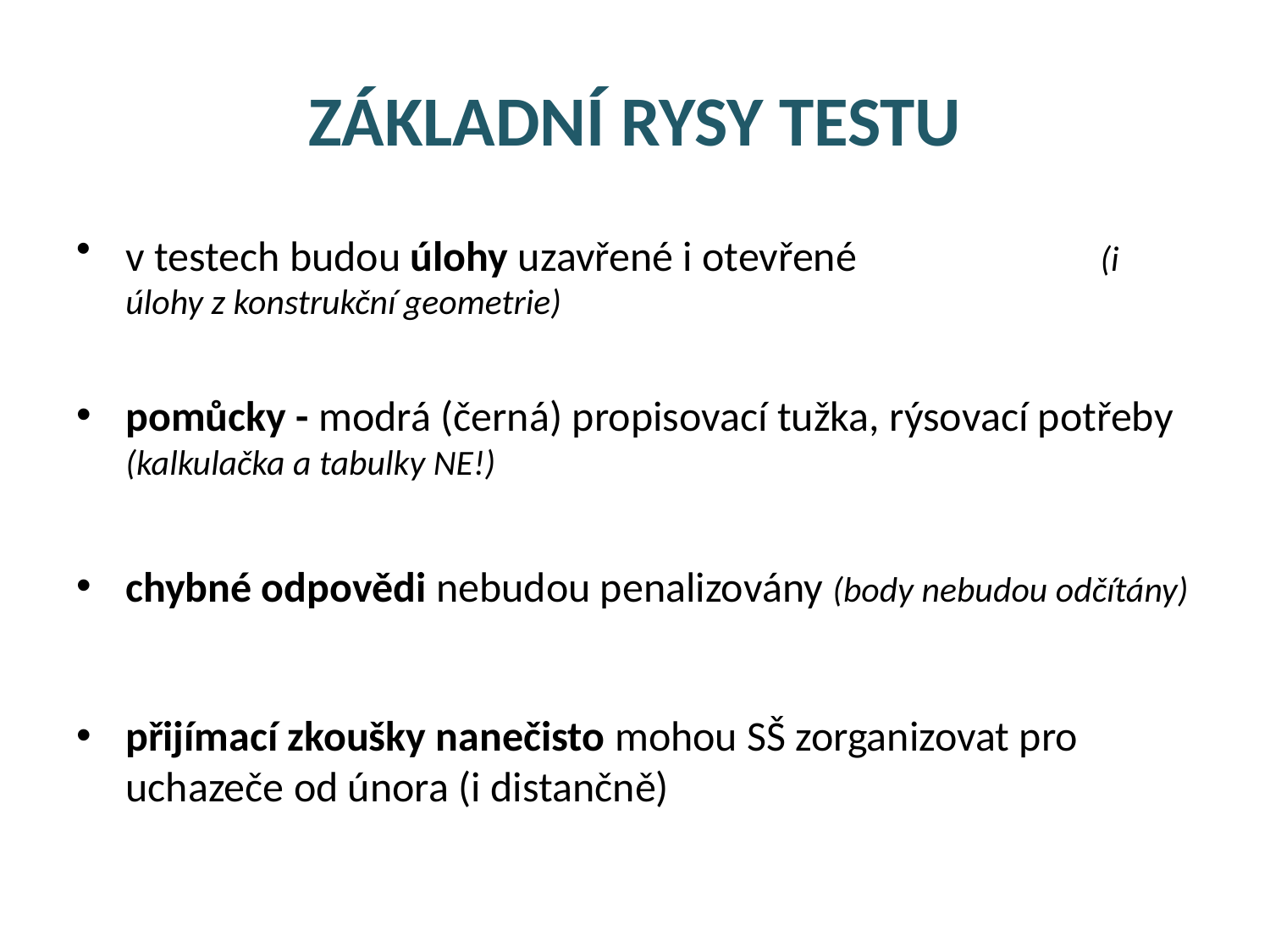

# ZÁKLADNÍ RYSY TESTU
v testech budou úlohy uzavřené i otevřené  		         (i úlohy z konstrukční geometrie)

pomůcky - modrá (černá) propisovací tužka, rýsovací potřeby (kalkulačka a tabulky NE!)

chybné odpovědi nebudou penalizovány (body nebudou odčítány)

přijímací zkoušky nanečisto mohou SŠ zorganizovat pro uchazeče od února (i distančně)